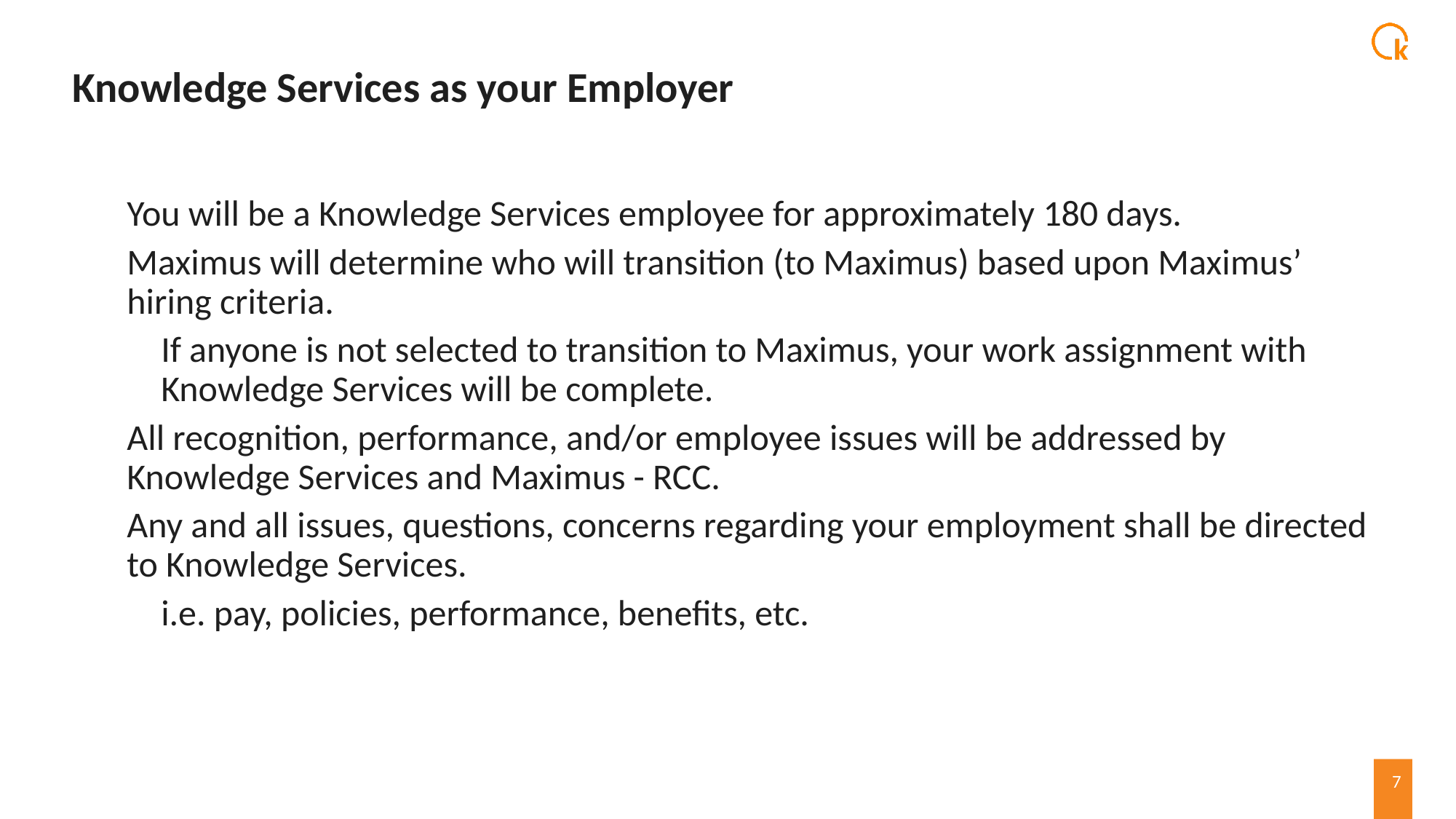

# Knowledge Services as your Employer
You will be a Knowledge Services employee for approximately 180 days.
Maximus will determine who will transition (to Maximus) based upon Maximus’ hiring criteria.
If anyone is not selected to transition to Maximus, your work assignment with Knowledge Services will be complete.
All recognition, performance, and/or employee issues will be addressed by Knowledge Services and Maximus - RCC.
Any and all issues, questions, concerns regarding your employment shall be directed to Knowledge Services.
i.e. pay, policies, performance, benefits, etc.

7